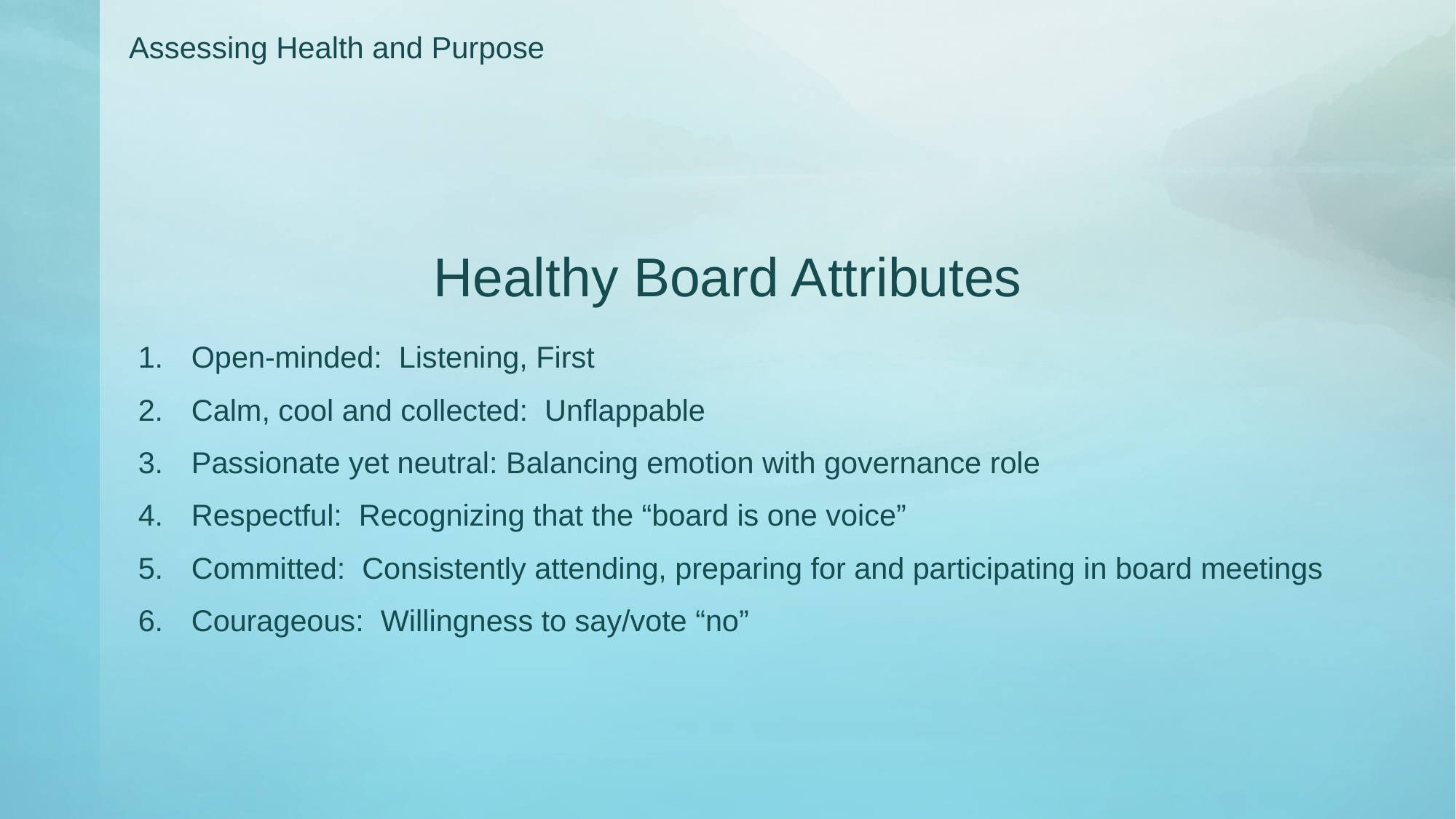

Assessing Health and Purpose
Healthy Board Attributes
Open-minded:  Listening, First
Calm, cool and collected:  Unflappable
Passionate yet neutral: Balancing emotion with governance role
Respectful:  Recognizing that the “board is one voice”
Committed:  Consistently attending, preparing for and participating in board meetings
Courageous:  Willingness to say/vote “no”